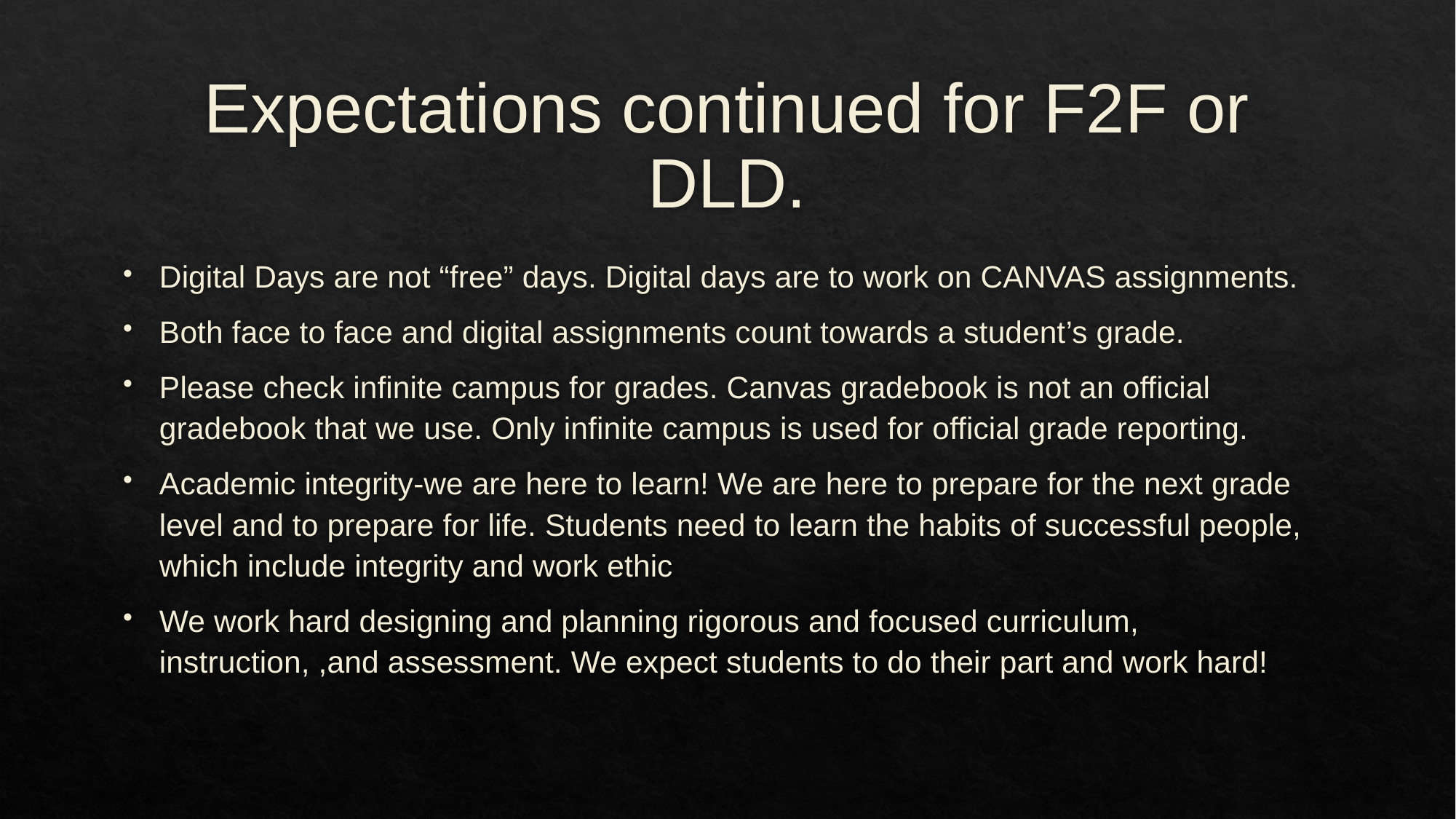

# Expectations continued for F2F or DLD.
Digital Days are not “free” days. Digital days are to work on CANVAS assignments.
Both face to face and digital assignments count towards a student’s grade.
Please check infinite campus for grades. Canvas gradebook is not an official gradebook that we use. Only infinite campus is used for official grade reporting.
Academic integrity-we are here to learn! We are here to prepare for the next grade level and to prepare for life. Students need to learn the habits of successful people, which include integrity and work ethic
We work hard designing and planning rigorous and focused curriculum, instruction, ,and assessment. We expect students to do their part and work hard!